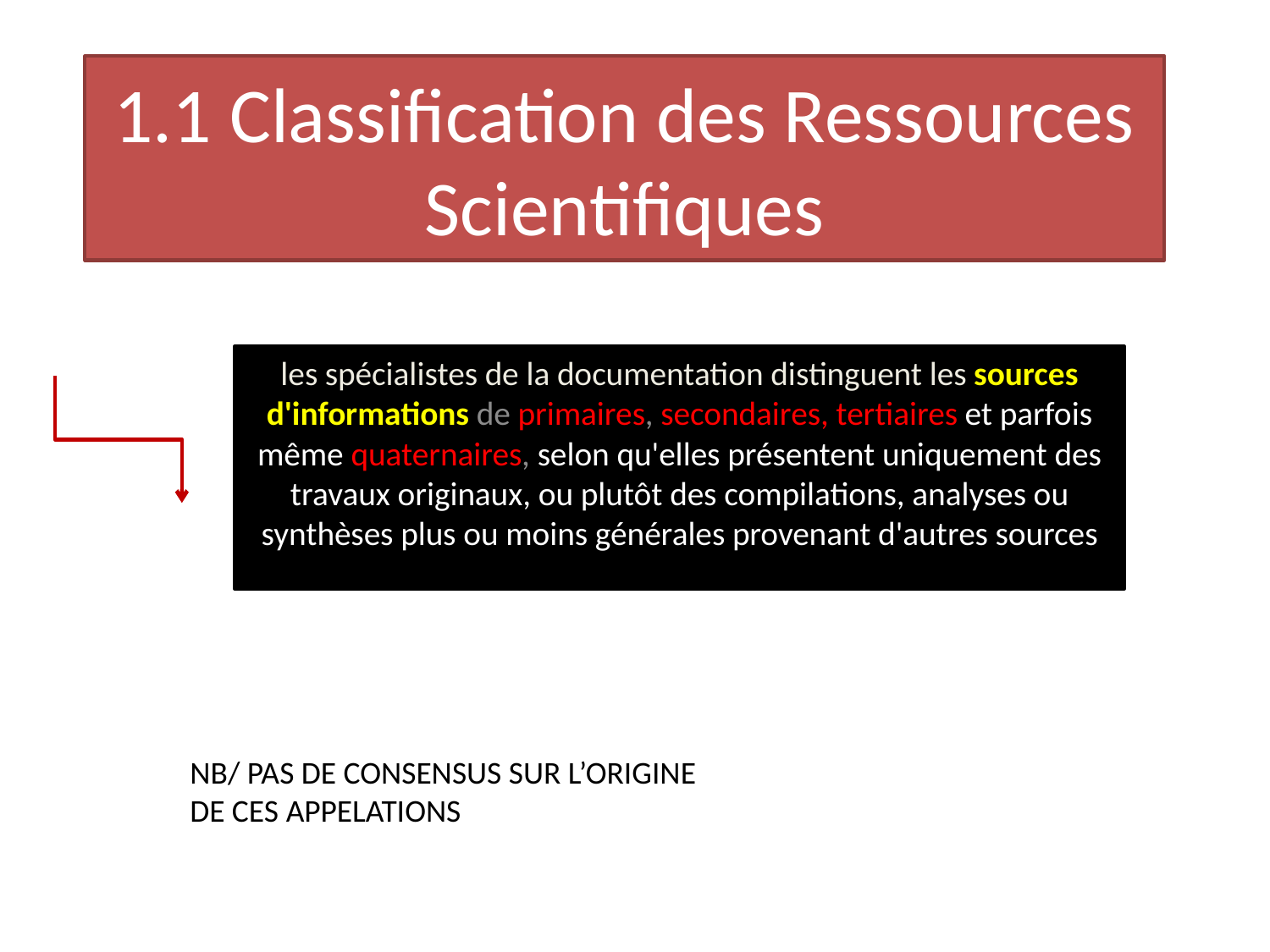

# 1.1 Classification des Ressources Scientifiques
les spécialistes de la documentation distinguent les sources d'informations de primaires, secondaires, tertiaires et parfois même quaternaires, selon qu'elles présentent uniquement des travaux originaux, ou plutôt des compilations, analyses ou synthèses plus ou moins générales provenant d'autres sources
NB/ PAS DE CONSENSUS SUR L’ORIGINE
DE CES APPELATIONS